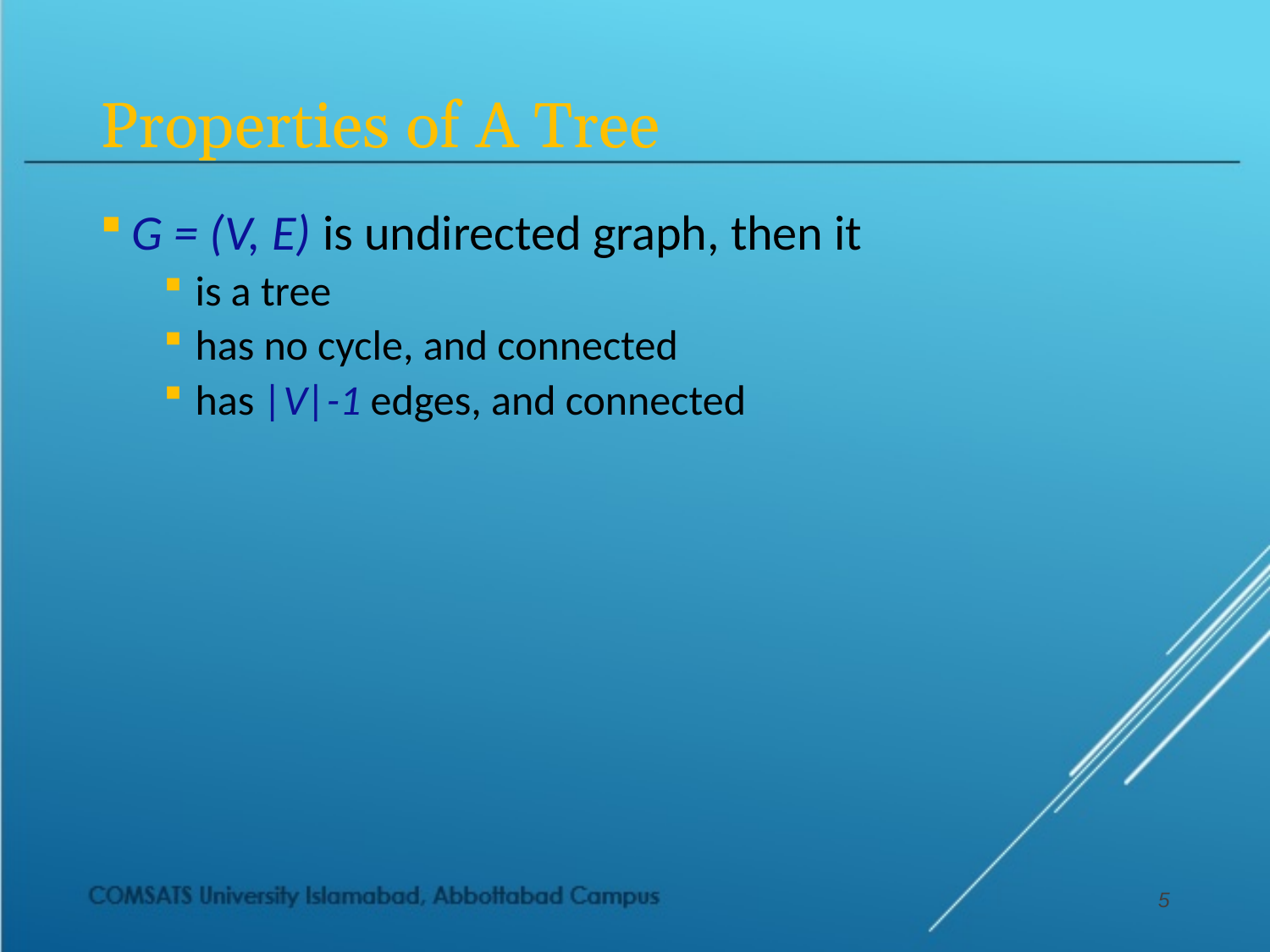

Properties of A Tree
G = (V, E) is undirected graph, then it
is a tree
has no cycle, and connected
has |V|-1 edges, and connected
5